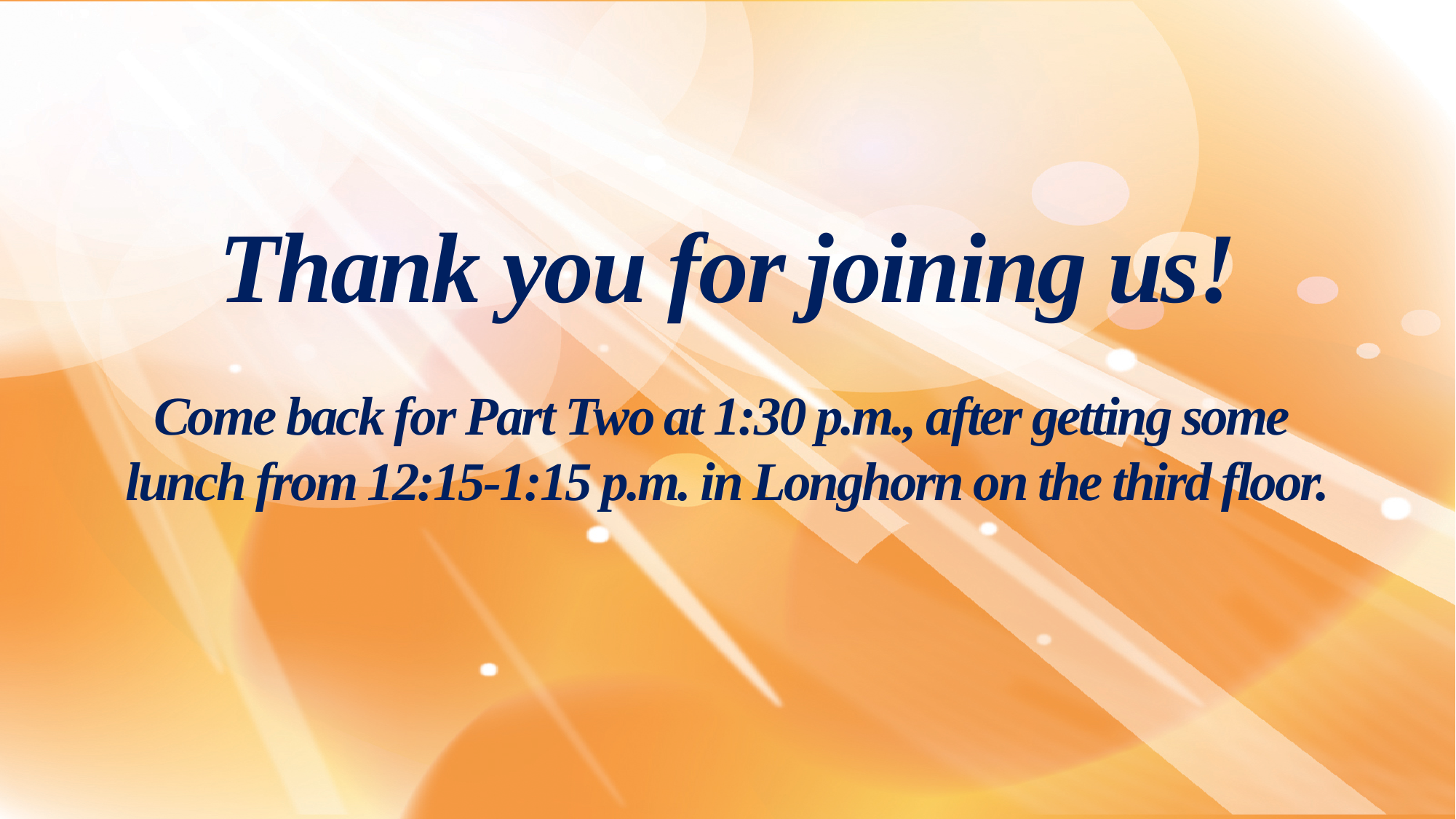

Thank you for joining us!

Come back for Part Two at 1:30 p.m., after getting some
lunch from 12:15-1:15 p.m. in Longhorn on the third floor.